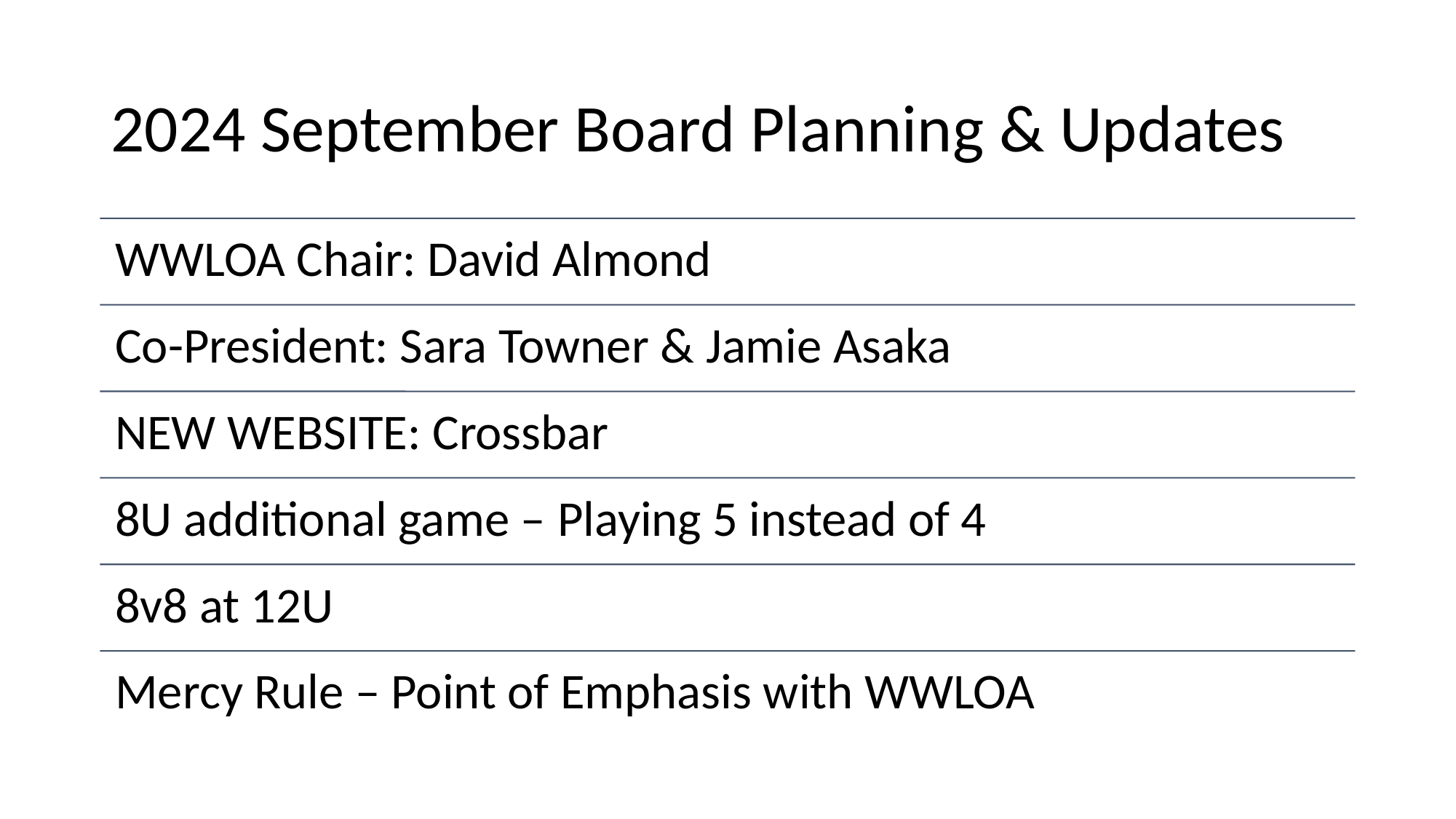

# 2024 September Board Planning & Updates
WWLOA Chair: David Almond
Co-President: Sara Towner & Jamie Asaka​
NEW WEBSITE: Crossbar
8U additional game – Playing 5 instead of 4
8v8 at 12U
Mercy Rule – Point of Emphasis with WWLOA